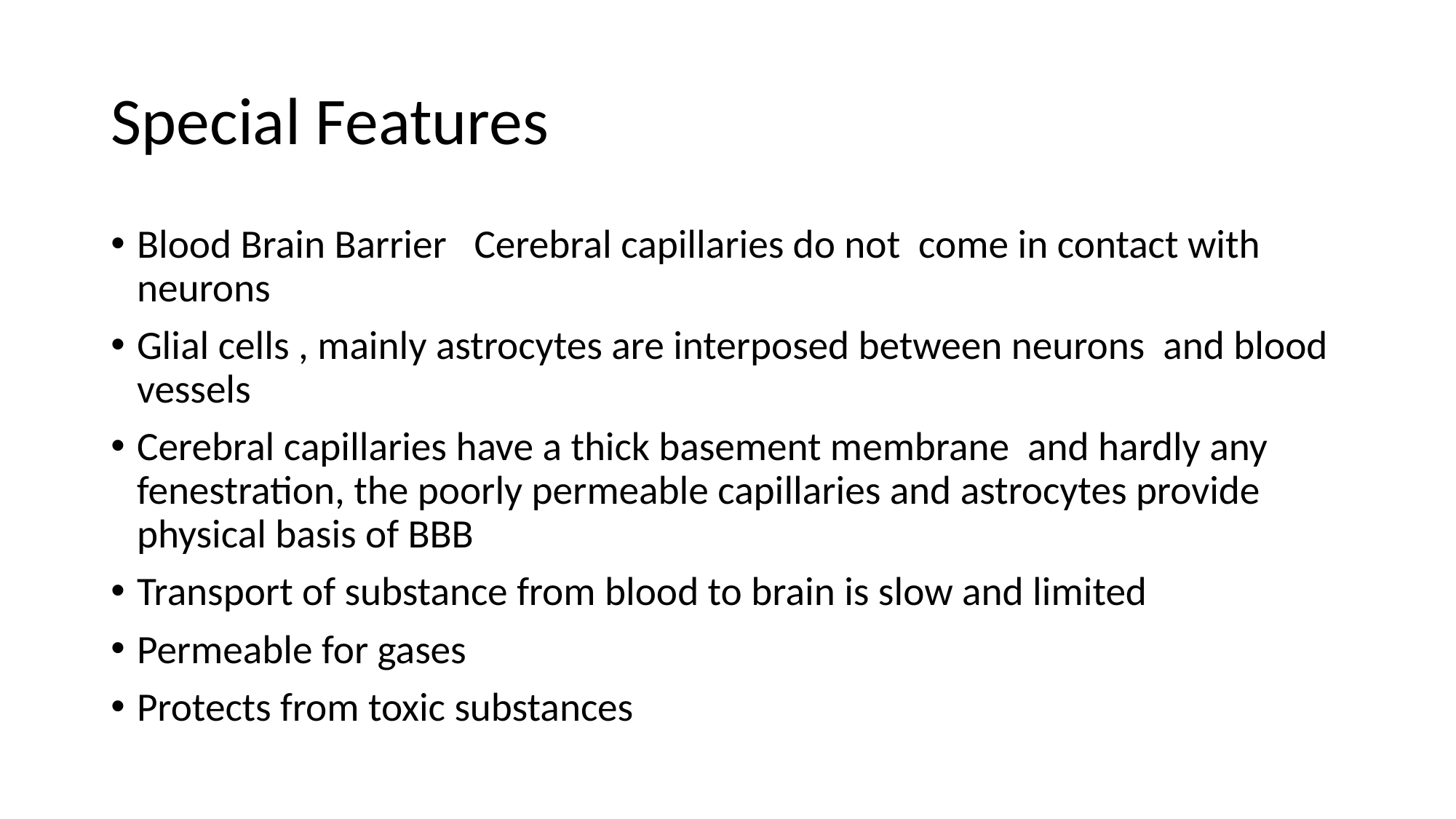

# Special Features
Blood Brain Barrier   Cerebral capillaries do not  come in contact with neurons
Glial cells , mainly astrocytes are interposed between neurons  and blood vessels
Cerebral capillaries have a thick basement membrane  and hardly any fenestration, the poorly permeable capillaries and astrocytes provide  physical basis of BBB
Transport of substance from blood to brain is slow and limited
Permeable for gases
Protects from toxic substances